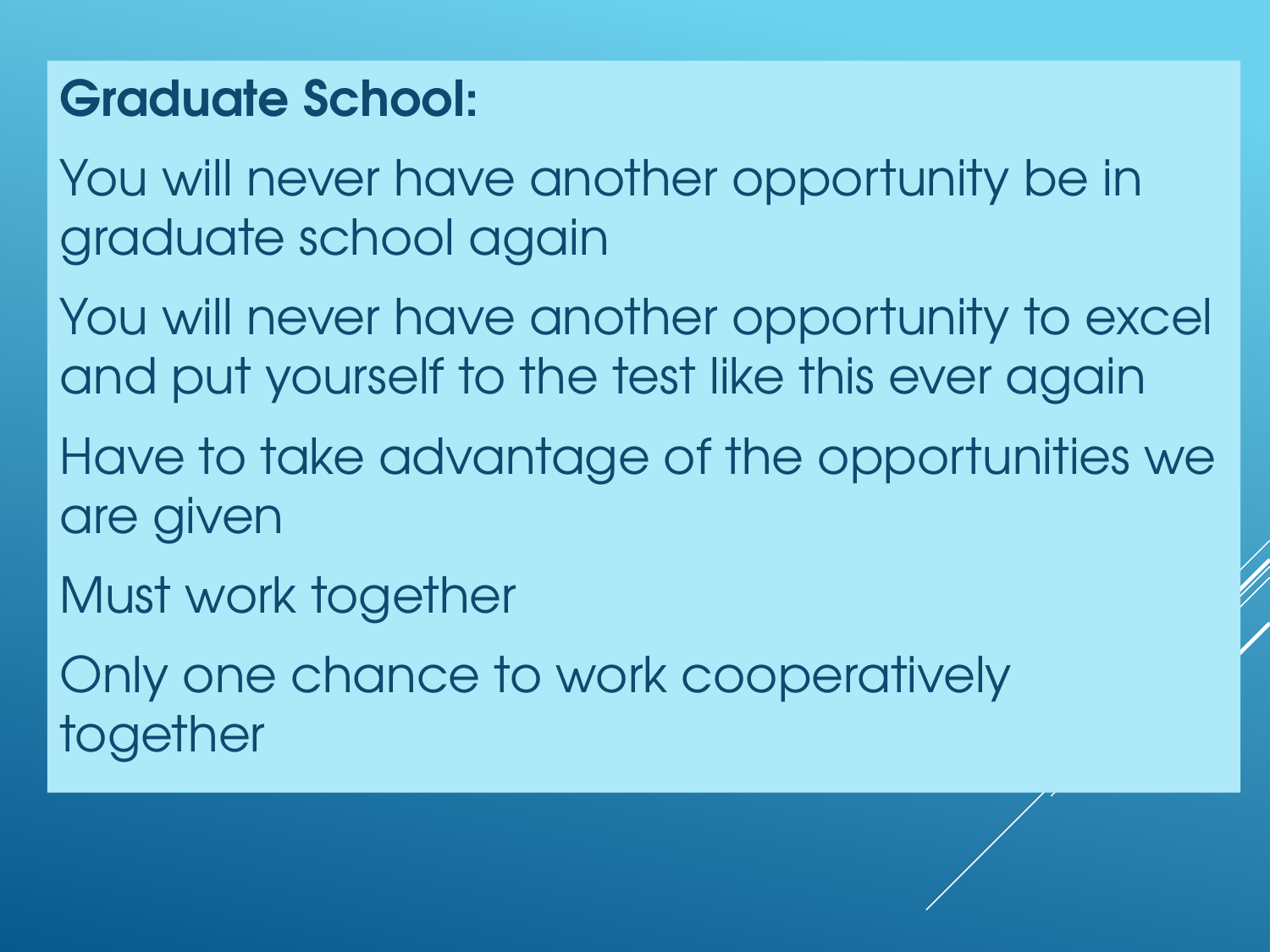

Graduate School:
You will never have another opportunity be in graduate school again
You will never have another opportunity to excel and put yourself to the test like this ever again
Have to take advantage of the opportunities we are given
Must work together
Only one chance to work cooperatively together